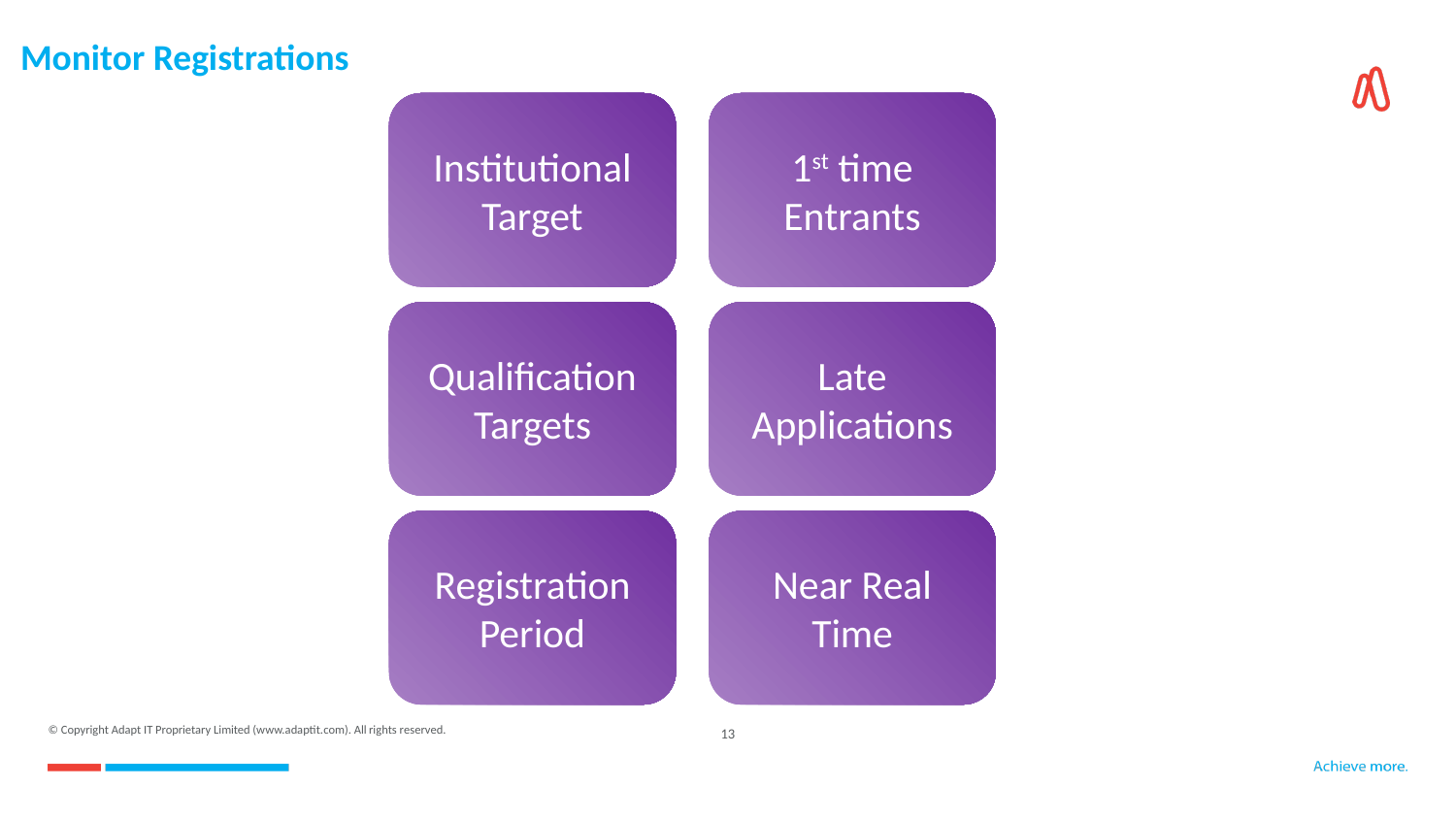

# Monitor Registrations
Institutional Target
1st time Entrants
Qualification Targets
Late Applications
Registration Period
Near Real Time